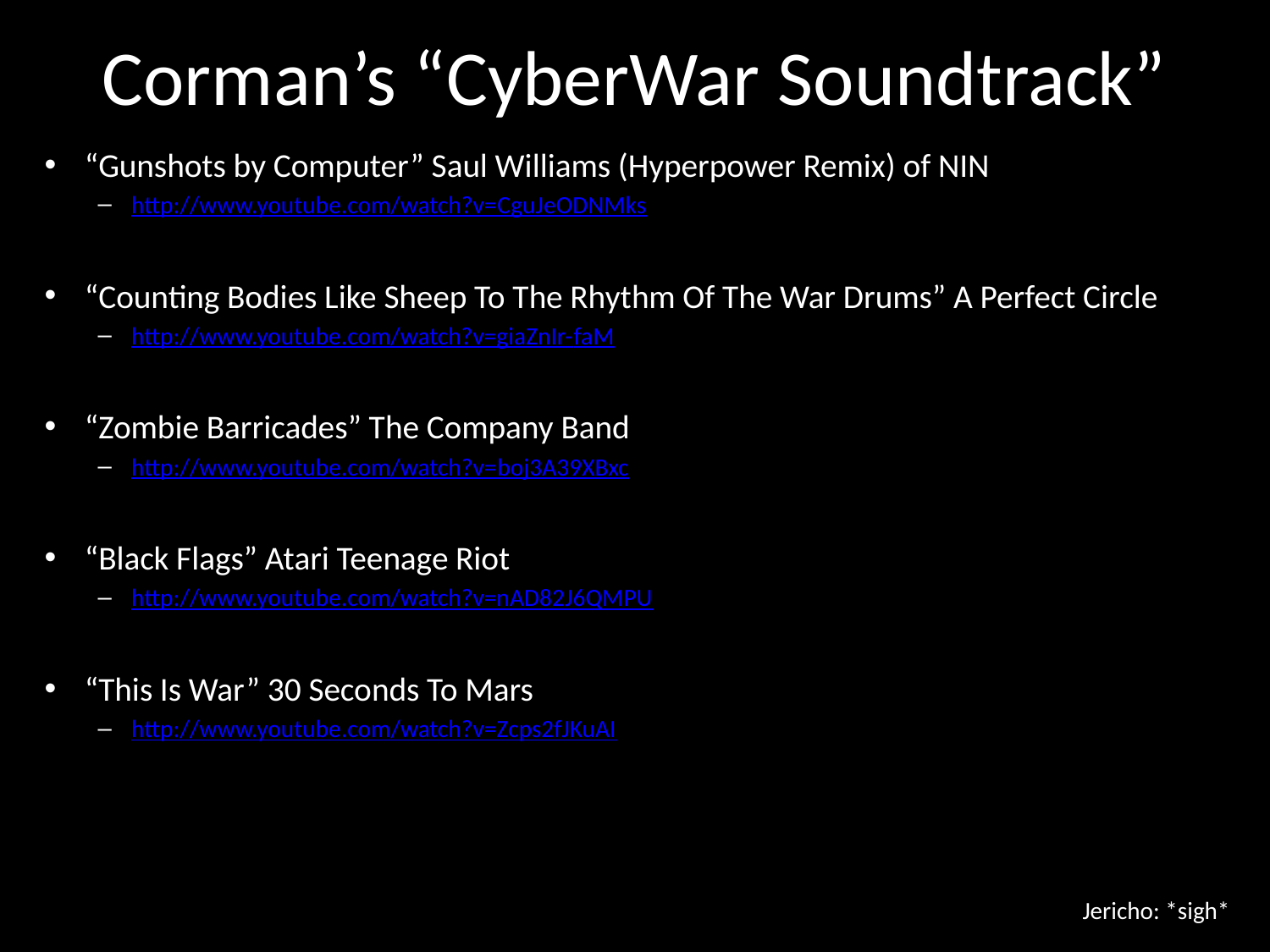

# Corman’s “CyberWar Soundtrack”
“Gunshots by Computer” Saul Williams (Hyperpower Remix) of NIN
http://www.youtube.com/watch?v=CguJeODNMks

“Counting Bodies Like Sheep To The Rhythm Of The War Drums” A Perfect Circle
http://www.youtube.com/watch?v=giaZnIr-faM

“Zombie Barricades” The Company Band
http://www.youtube.com/watch?v=boj3A39XBxc

“Black Flags” Atari Teenage Riot
http://www.youtube.com/watch?v=nAD82J6QMPU

“This Is War” 30 Seconds To Mars
http://www.youtube.com/watch?v=Zcps2fJKuAI

Jericho: *sigh*